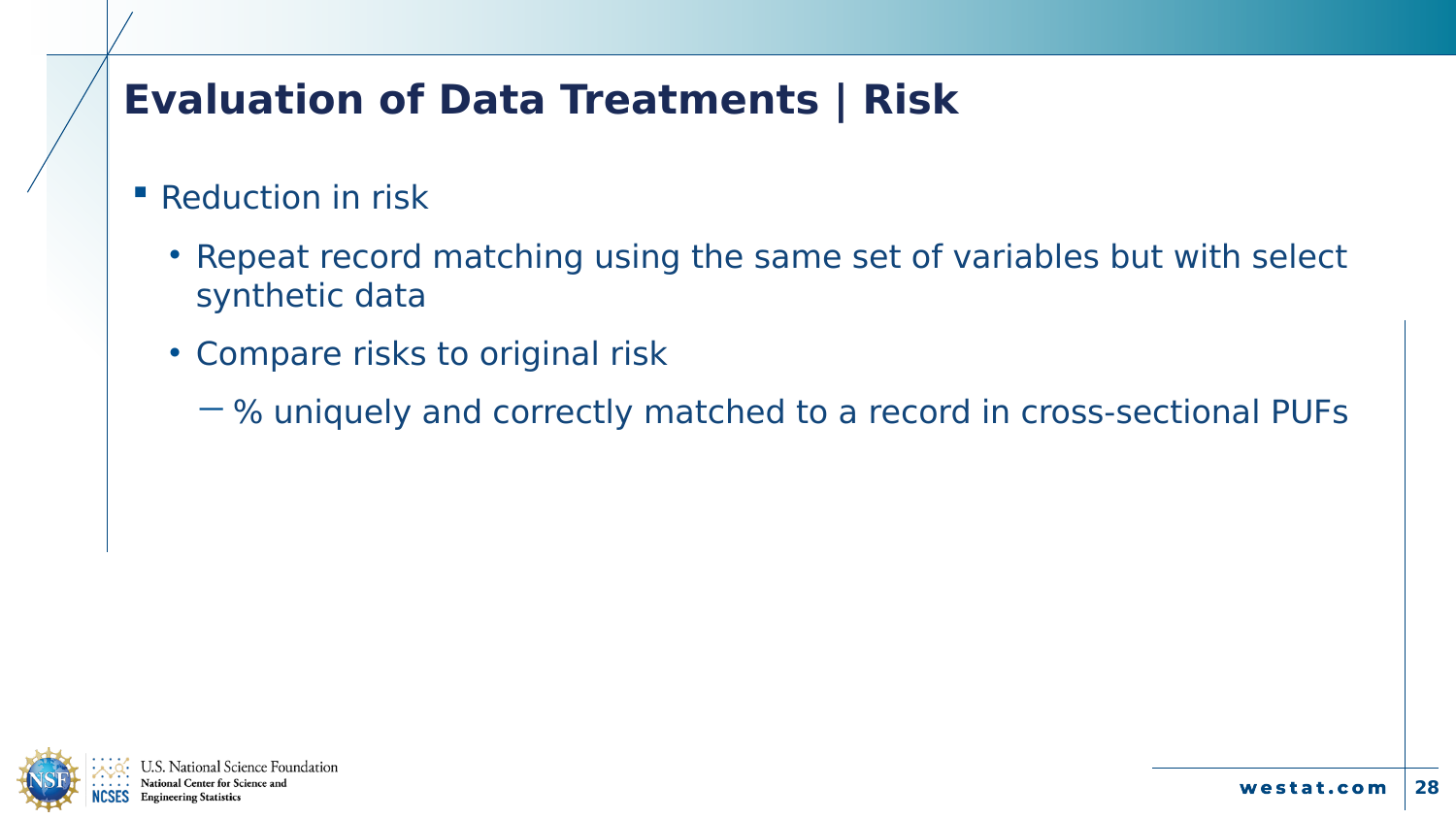

# Evaluation of Data Treatments | Risk
Reduction in risk
Repeat record matching using the same set of variables but with select synthetic data
Compare risks to original risk
% uniquely and correctly matched to a record in cross-sectional PUFs

28